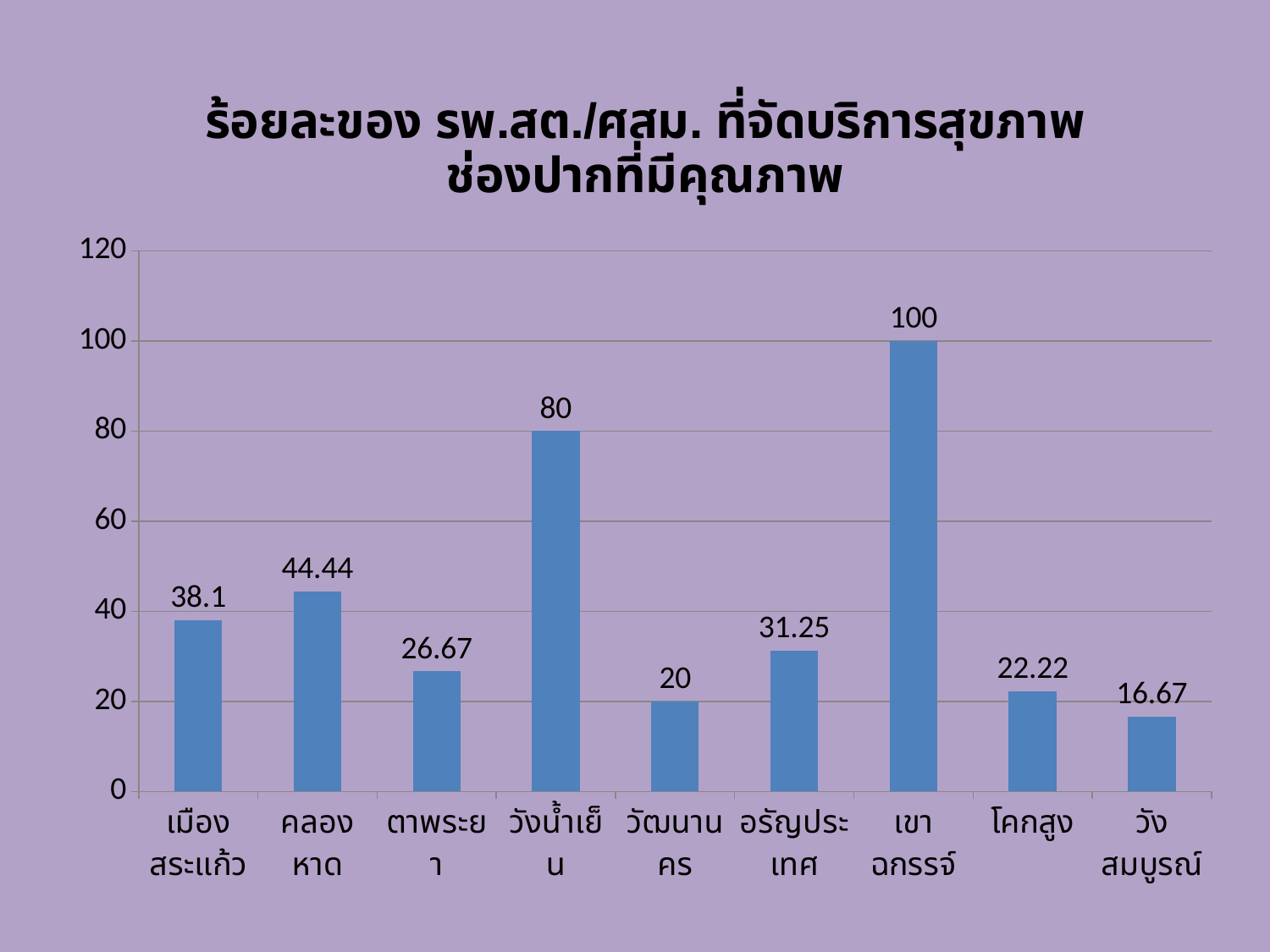

### Chart:

| Category | ร้อยละของ รพ.สต./ศสม. ที่จัดบริการสุขภาพช่องปากที่มีคุณภาพ |
|---|---|
| เมืองสระแก้ว | 38.1 |
| คลองหาด | 44.44 |
| ตาพระยา | 26.67 |
| วังน้ำเย็น | 80.0 |
| วัฒนานคร | 20.0 |
| อรัญประเทศ | 31.25 |
| เขาฉกรรจ์ | 100.0 |
| โคกสูง | 22.22 |
| วังสมบูรณ์ | 16.67 |